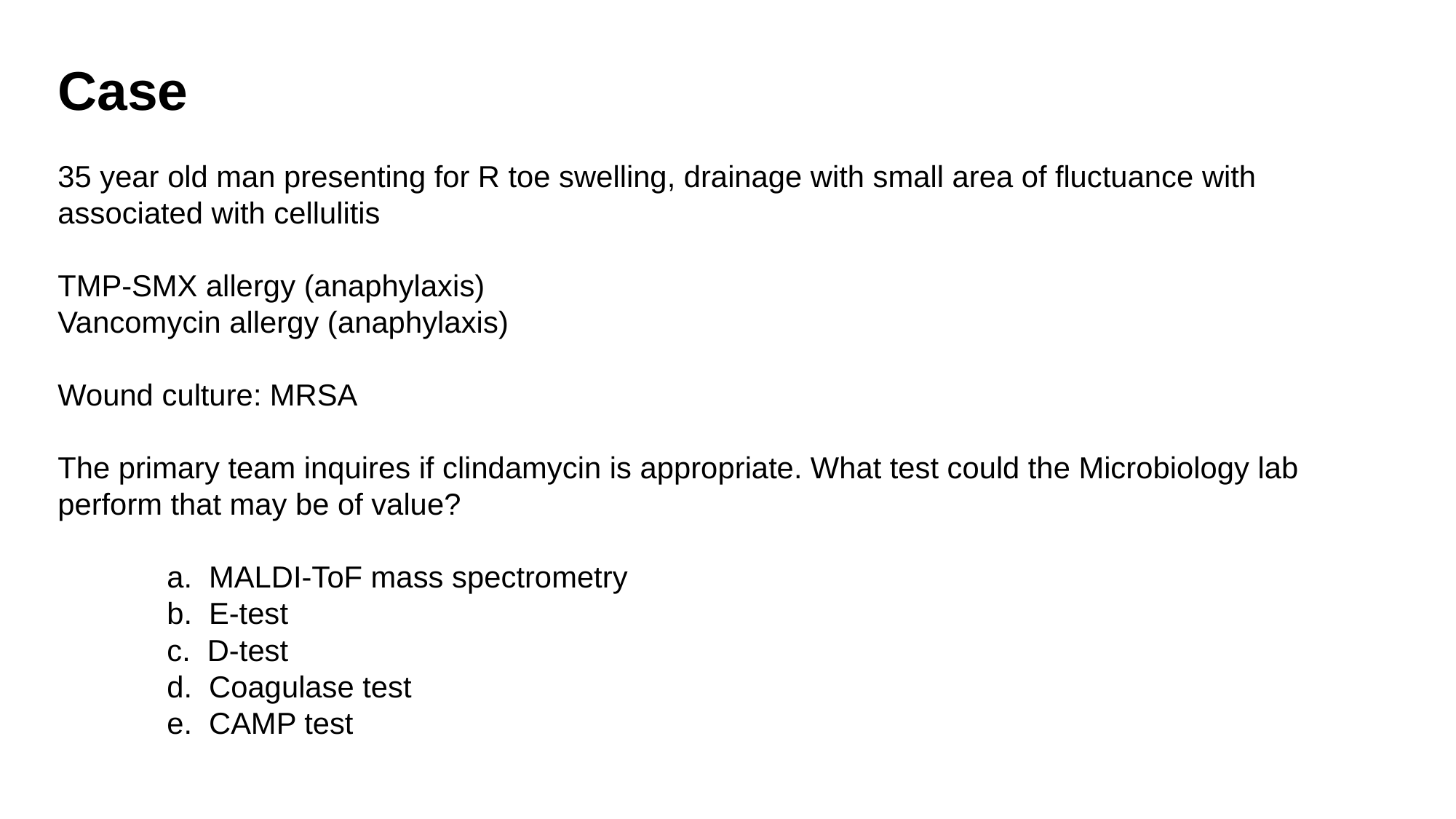

Case

35 year old man presenting for R toe swelling, drainage with small area of fluctuance with associated with cellulitis

TMP-SMX allergy (anaphylaxis)
Vancomycin allergy (anaphylaxis)

Wound culture: MRSA
The primary team inquires if clindamycin is appropriate. What test could the Microbiology lab perform that may be of value?

	a.  MALDI-ToF mass spectrometry
	b.  E-test
	c.  D-test
	d.  Coagulase test
	e.  CAMP test